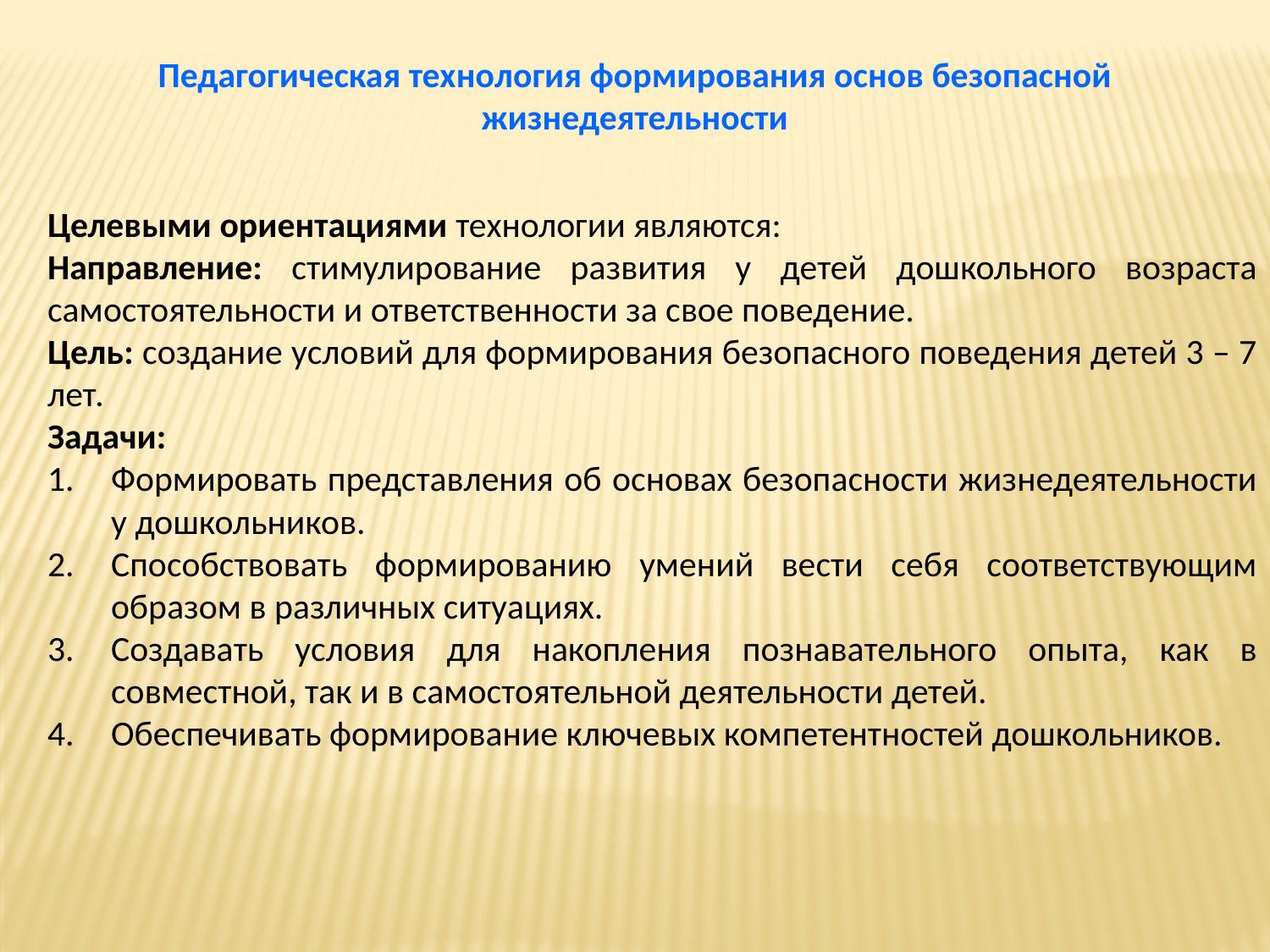

Педагогическая технология формирования основ безопасной жизнедеятельности
Целевыми ориентациями технологии являются:
Направление: стимулирование развития у детей дошкольного возраста самостоятельности и ответственности за свое поведение.
Цель: создание условий для формирования безопасного поведения детей 3 – 7 лет.
Задачи:
Формировать представления об основах безопасности жизнедеятельности у дошкольников.
Способствовать формированию умений вести себя соответствующим образом в различных ситуациях.
Создавать условия для накопления познавательного опыта, как в совместной, так и в самостоятельной деятельности детей.
Обеспечивать формирование ключевых компетентностей дошкольников.